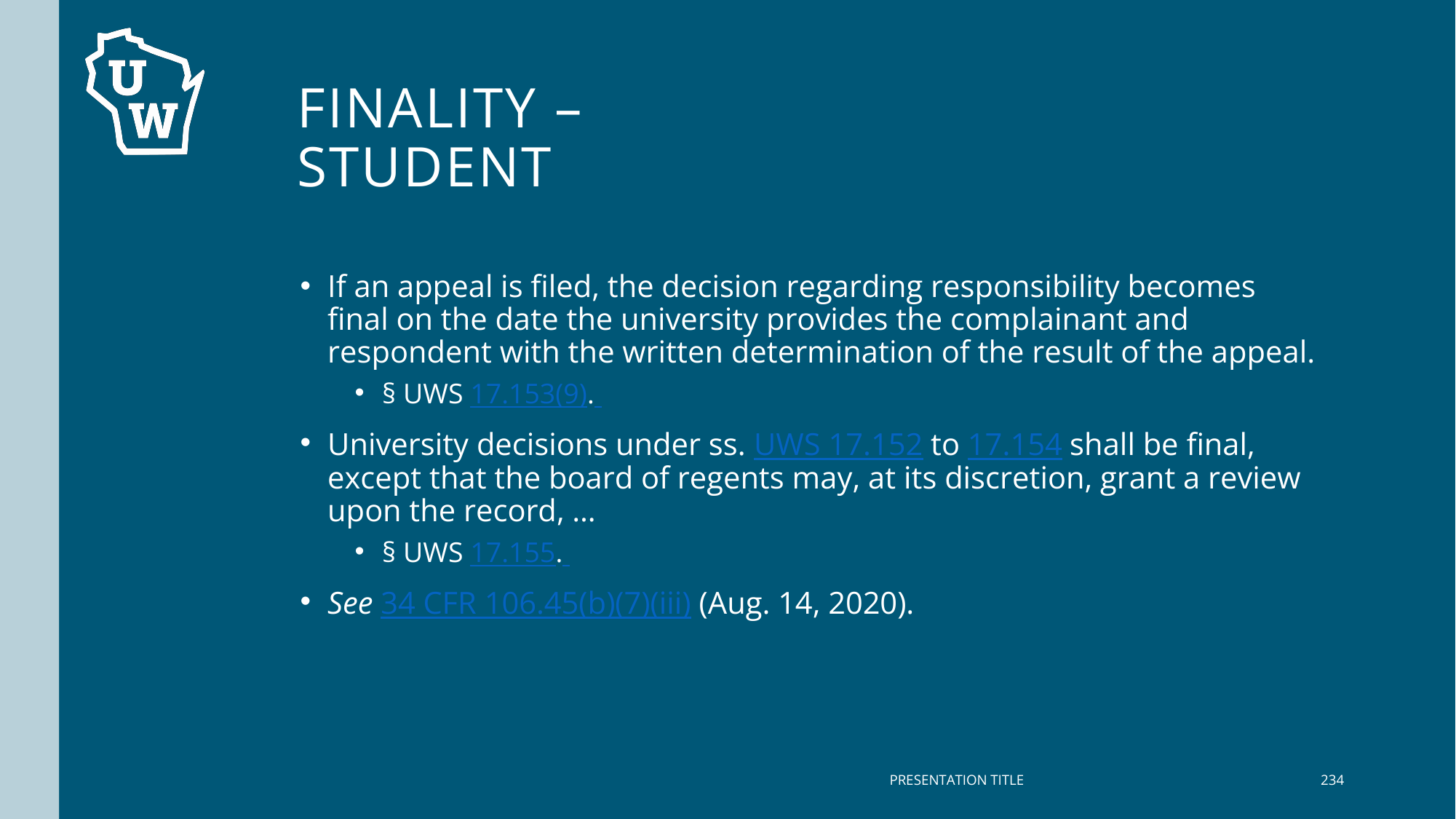

# Finality – Student
If an appeal is filed, the decision regarding responsibility becomes final on the date the university provides the complainant and respondent with the written determination of the result of the appeal.
§ UWS 17.153(9).
University decisions under ss. UWS 17.152 to 17.154 shall be final, except that the board of regents may, at its discretion, grant a review upon the record, …
§ UWS 17.155.
See 34 CFR 106.45(b)(7)(iii) (Aug. 14, 2020).

PRESENTATION TITLE
234